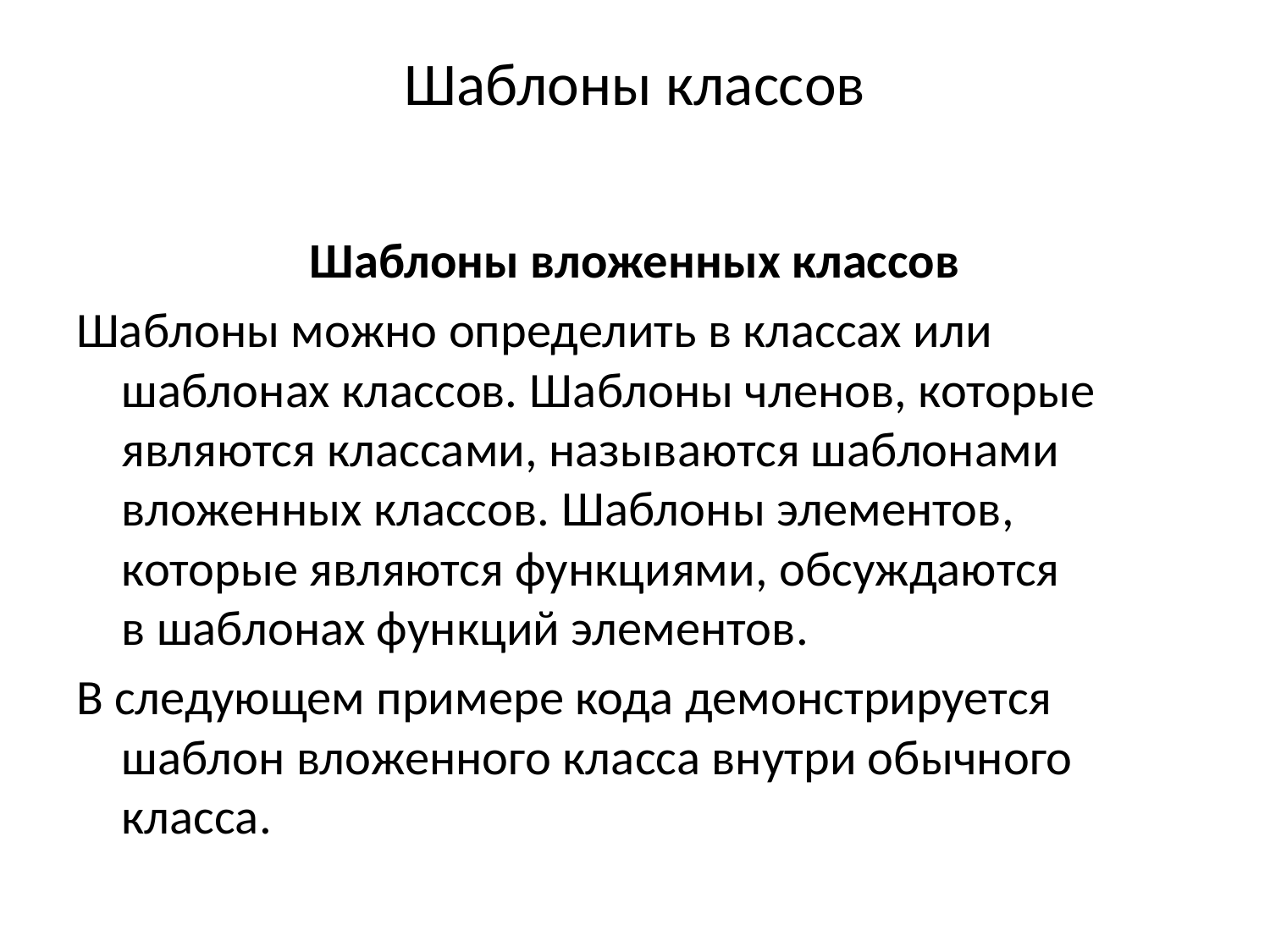

# Шаблоны классов
Шаблоны вложенных классов
Шаблоны можно определить в классах или шаблонах классов. Шаблоны членов, которые являются классами, называются шаблонами вложенных классов. Шаблоны элементов, которые являются функциями, обсуждаются в шаблонах функций элементов.
В следующем примере кода демонстрируется шаблон вложенного класса внутри обычного класса.